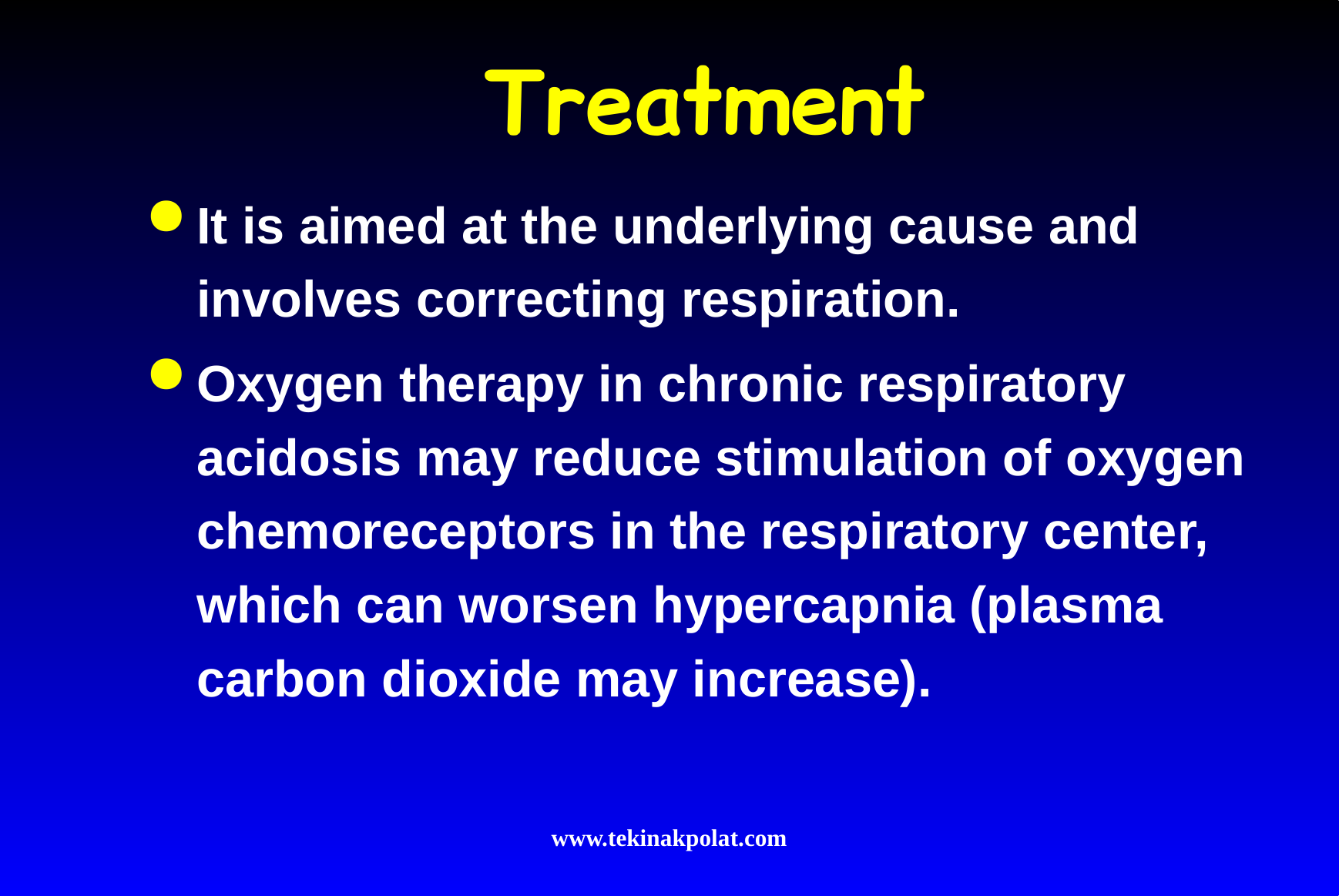

# Treatment
It is aimed at the underlying cause and involves correcting respiration.
Oxygen therapy in chronic respiratory acidosis may reduce stimulation of oxygen chemoreceptors in the respiratory center, which can worsen hypercapnia (plasma carbon dioxide may increase).
www.tekinakpolat.com